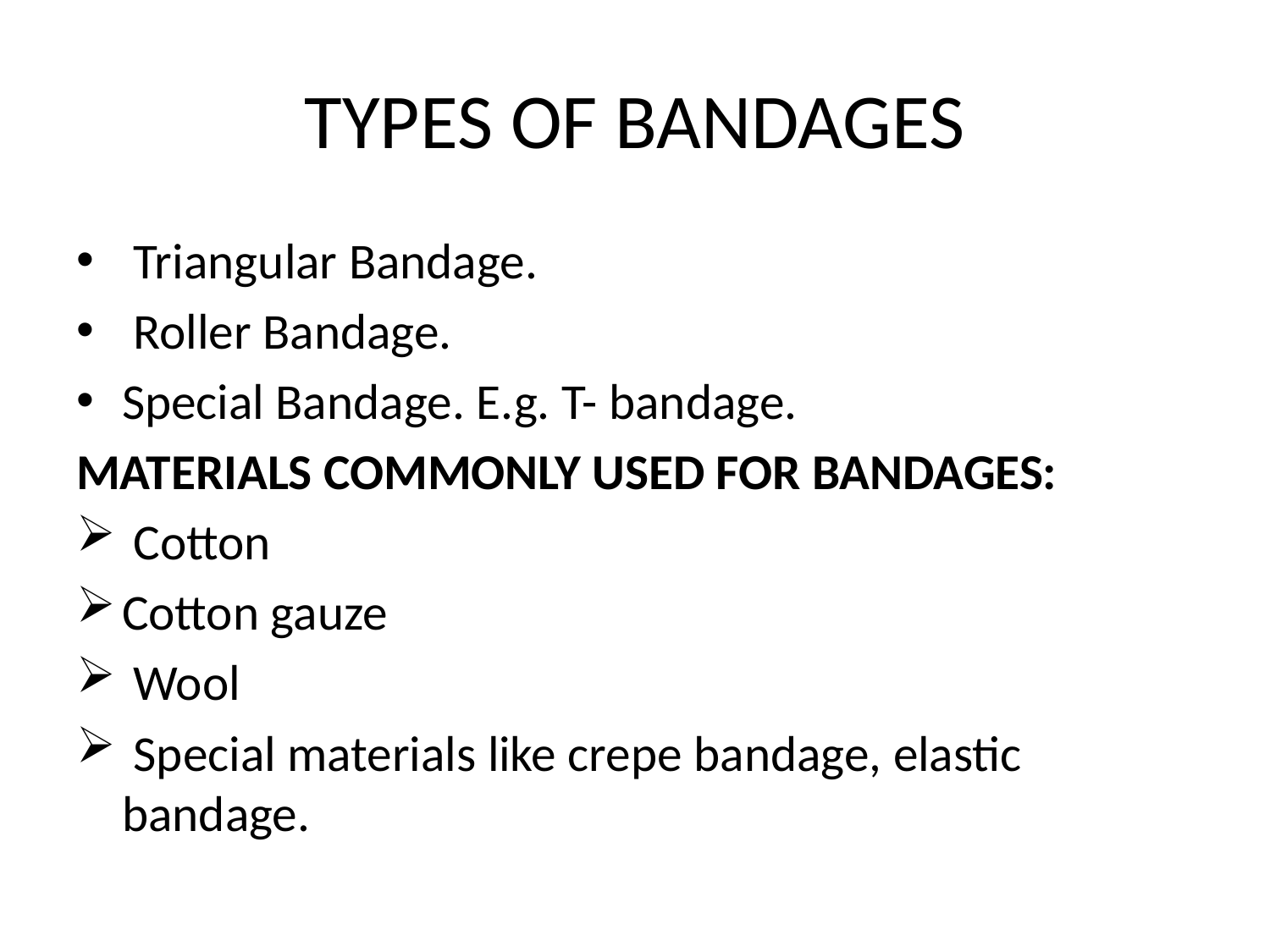

# TYPES OF BANDAGES
 Triangular Bandage.
 Roller Bandage.
Special Bandage. E.g. T- bandage.
MATERIALS COMMONLY USED FOR BANDAGES:
 Cotton
Cotton gauze
 Wool
 Special materials like crepe bandage, elastic bandage.